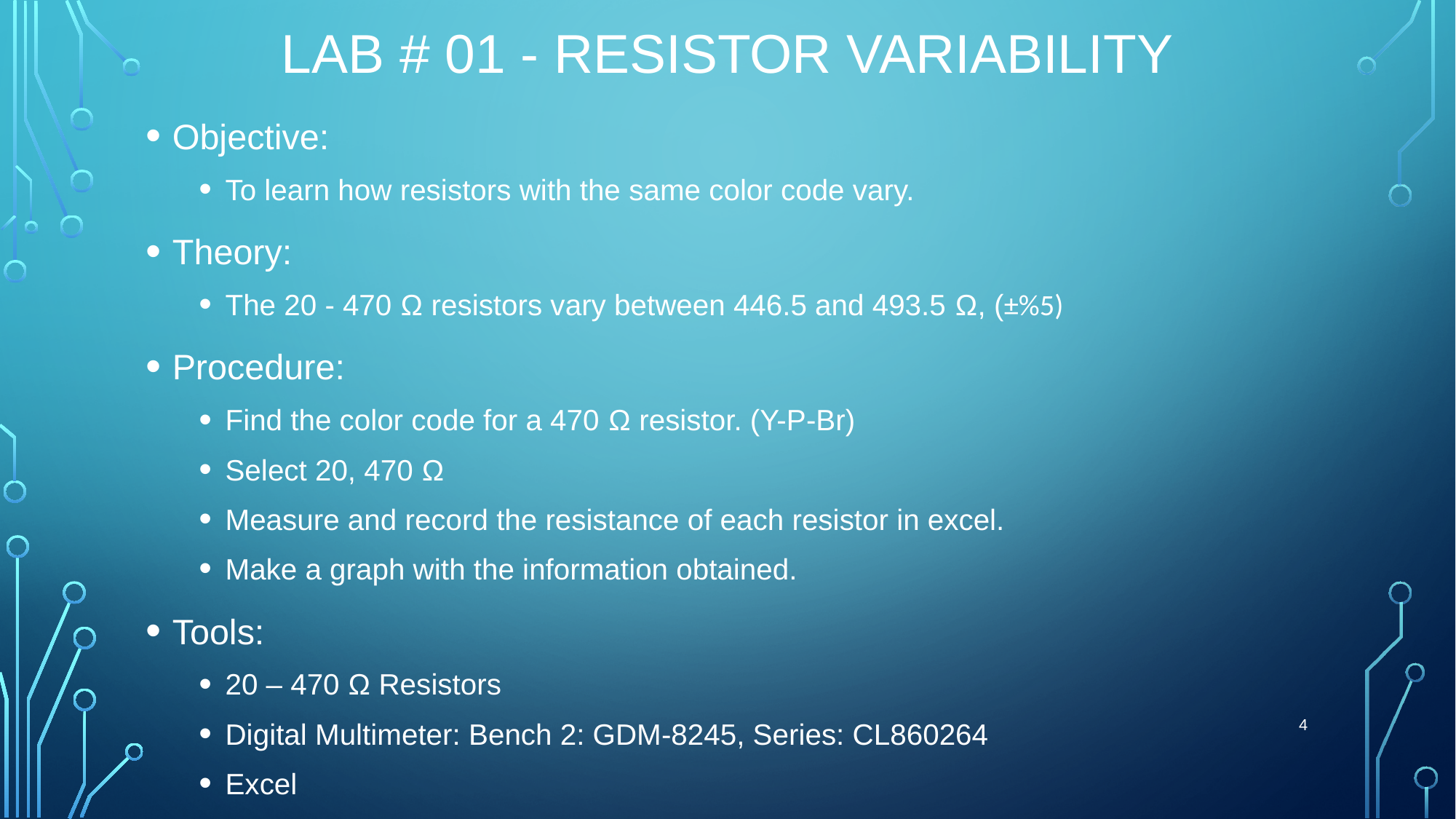

# Lab # 01 - RESISTOR variability
Objective:
To learn how resistors with the same color code vary.
Theory:
The 20 - 470 Ω resistors vary between 446.5 and 493.5 Ω, (±%5)
Procedure:
Find the color code for a 470 Ω resistor. (Y-P-Br)
Select 20, 470 Ω
Measure and record the resistance of each resistor in excel.
Make a graph with the information obtained.
Tools:
20 – 470 Ω Resistors
Digital Multimeter: Bench 2: GDM-8245, Series: CL860264
Excel
4